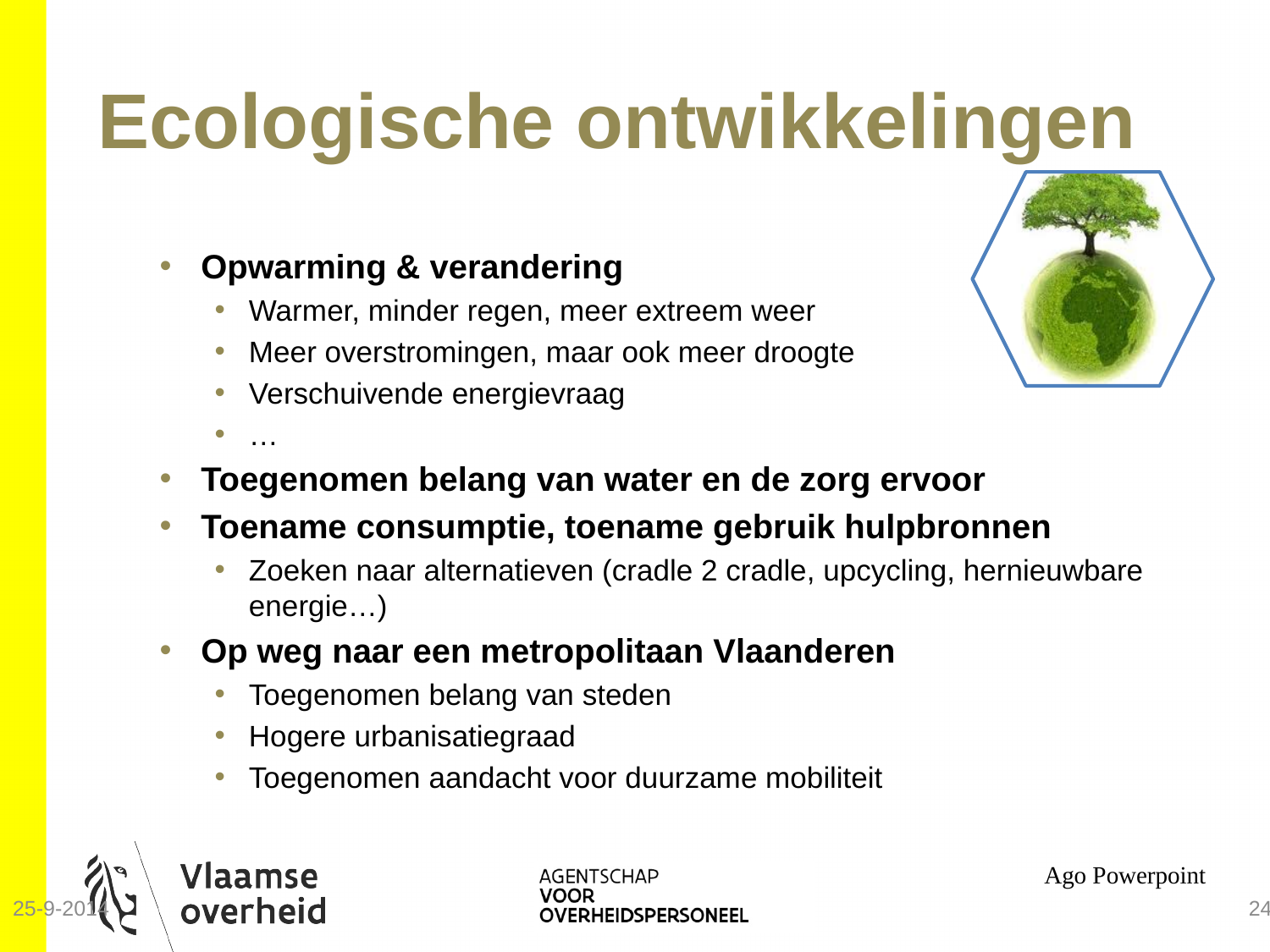

# Ecologische ontwikkelingen

Opwarming & verandering
Warmer, minder regen, meer extreem weer
Meer overstromingen, maar ook meer droogte
Verschuivende energievraag
…
Toegenomen belang van water en de zorg ervoor
Toename consumptie, toename gebruik hulpbronnen
Zoeken naar alternatieven (cradle 2 cradle, upcycling, hernieuwbare energie…)
Op weg naar een metropolitaan Vlaanderen
Toegenomen belang van steden
Hogere urbanisatiegraad
Toegenomen aandacht voor duurzame mobiliteit

Ago Powerpoint
25-9-2014
24